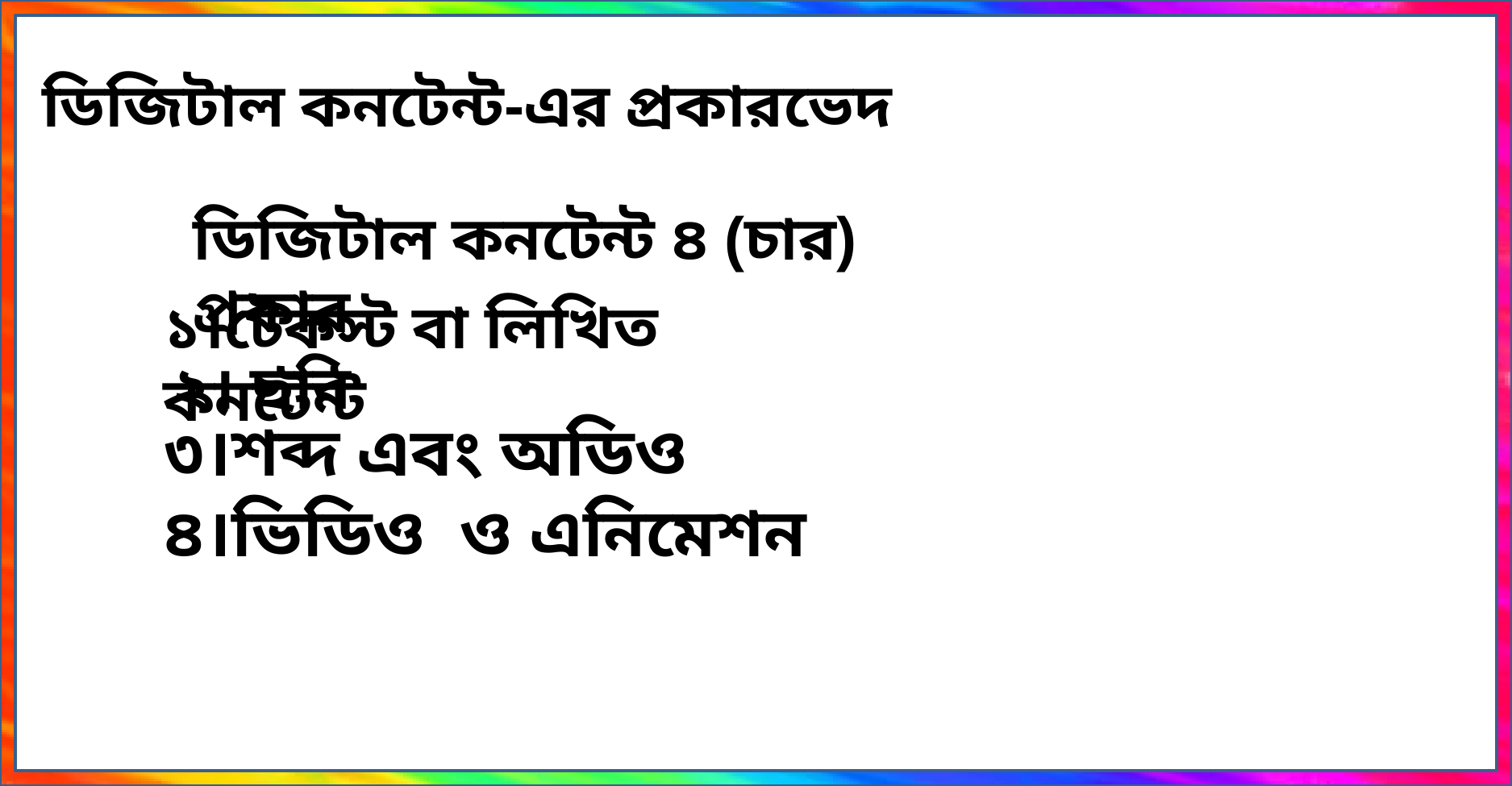

ডিজিটাল কনটেন্ট-এর প্রকারভেদ

ডিজিটাল কনটেন্ট ৪ (চার) প্রকার

১।টেকস্ট বা লিখিত কনটেন্ট
২। ছবি
৩।শব্দ এবং অডিও
৪।ভিডিও  ও এনিমেশন